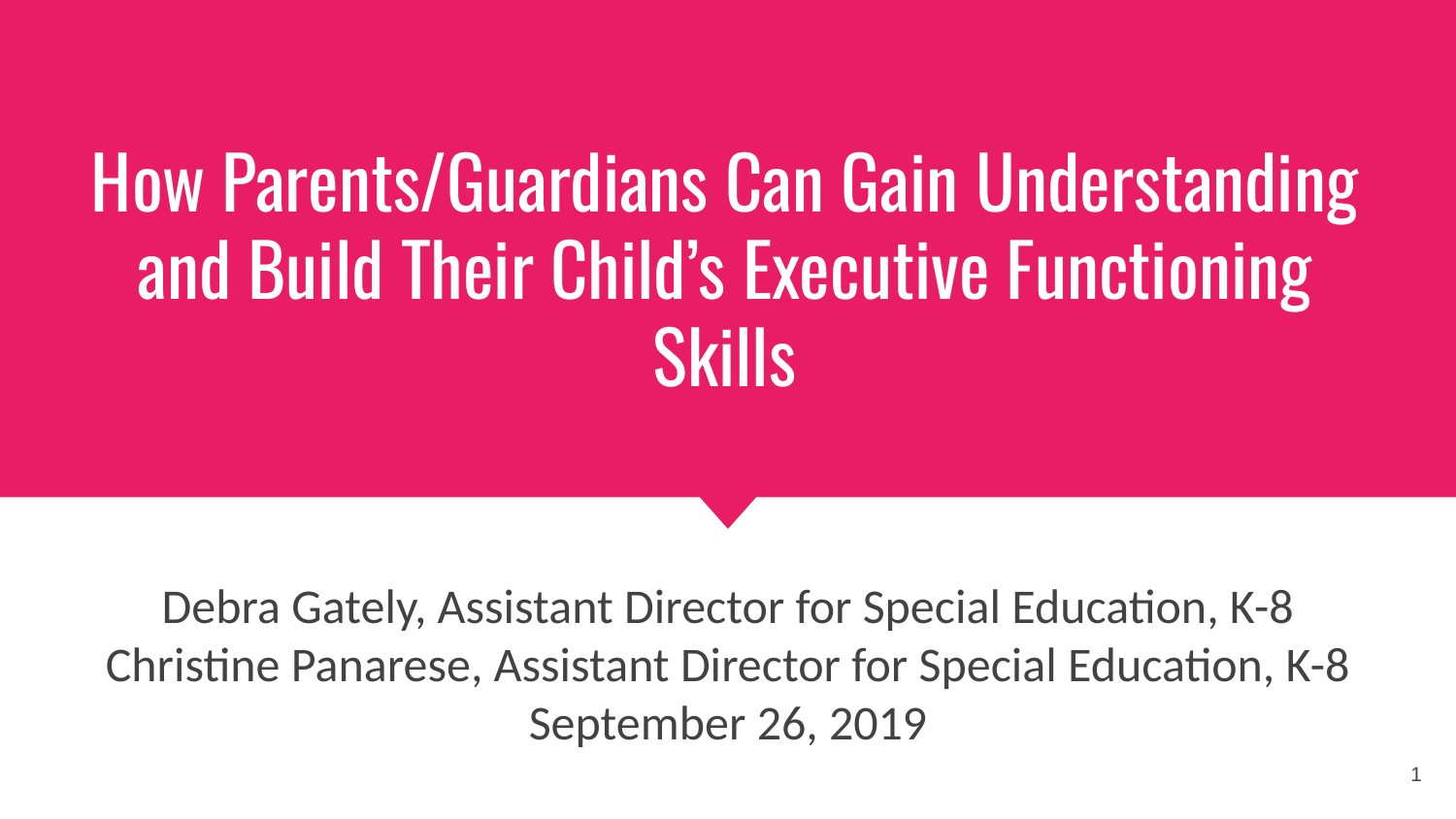

# How Parents/Guardians Can Gain Understanding and Build Their Child’s Executive Functioning Skills
Debra Gately, Assistant Director for Special Education, K-8
Christine Panarese, Assistant Director for Special Education, K-8
September 26, 2019
1